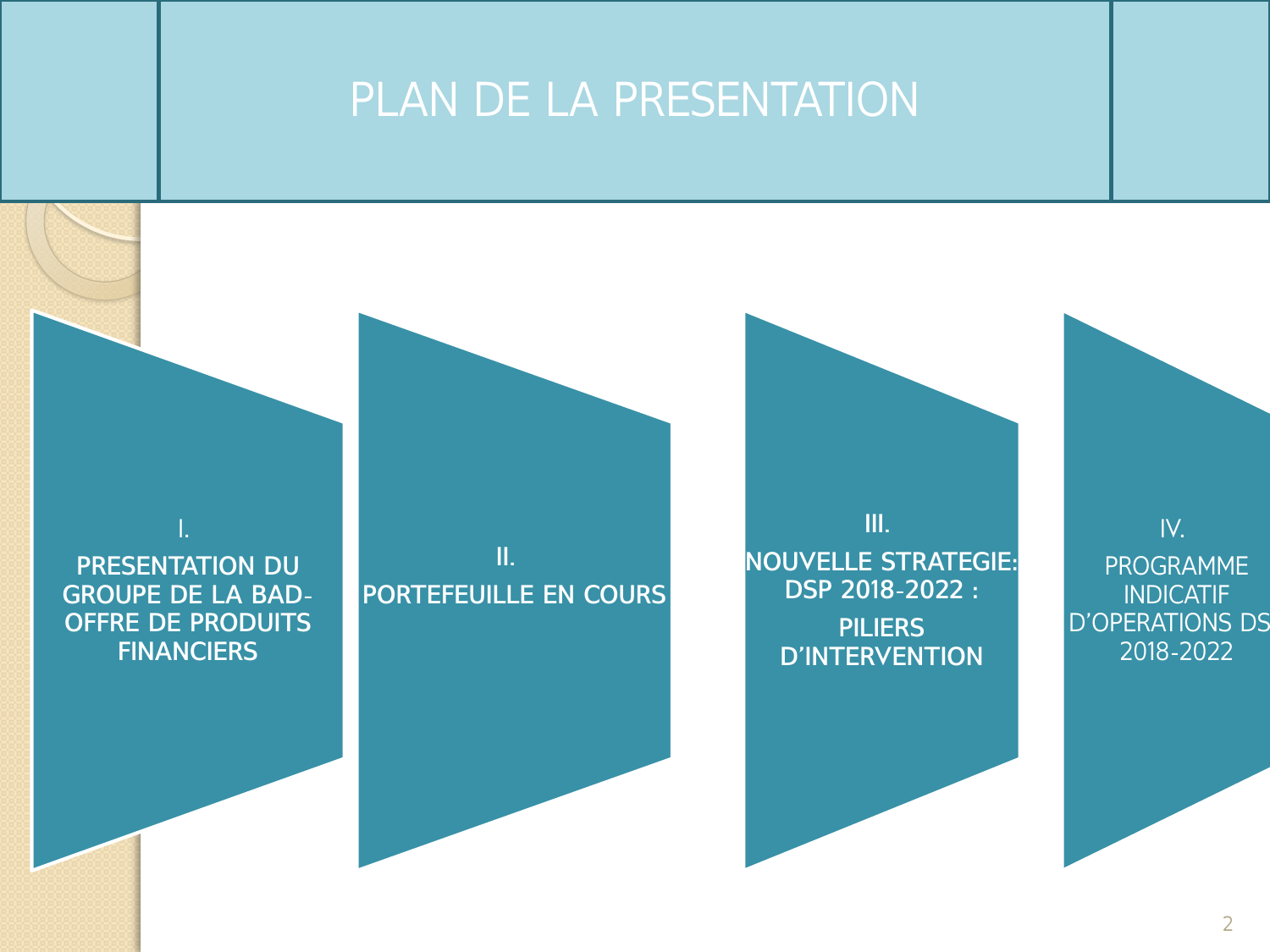

PLAN DE LA PRESENTATION

# PLAN DE LA PRESENTATION
I.
PRESENTATION DU GROUPE DE LA BAD-OFFRE DE PRODUITS FINANCIERS
II.
PORTEFEUILLE EN COURS
III.
NOUVELLE STRATEGIE: DSP 2018-2022 :
PILIERS D’INTERVENTION
IV.
PROGRAMME INDICATIF D’OPERATIONS DSP 2018-2022
2